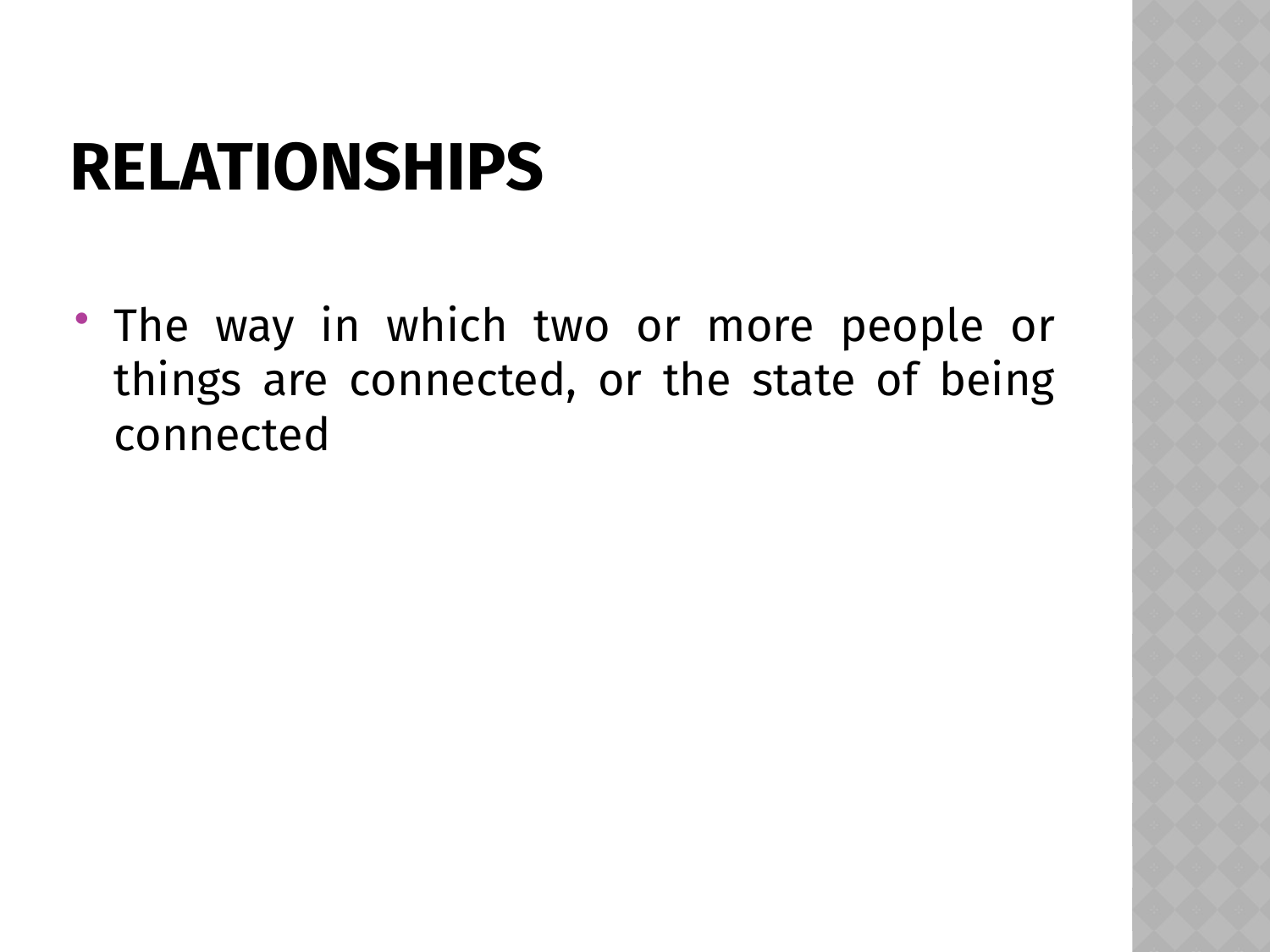

# Relationships

The way in which two or more people or things are connected, or the state of being connected